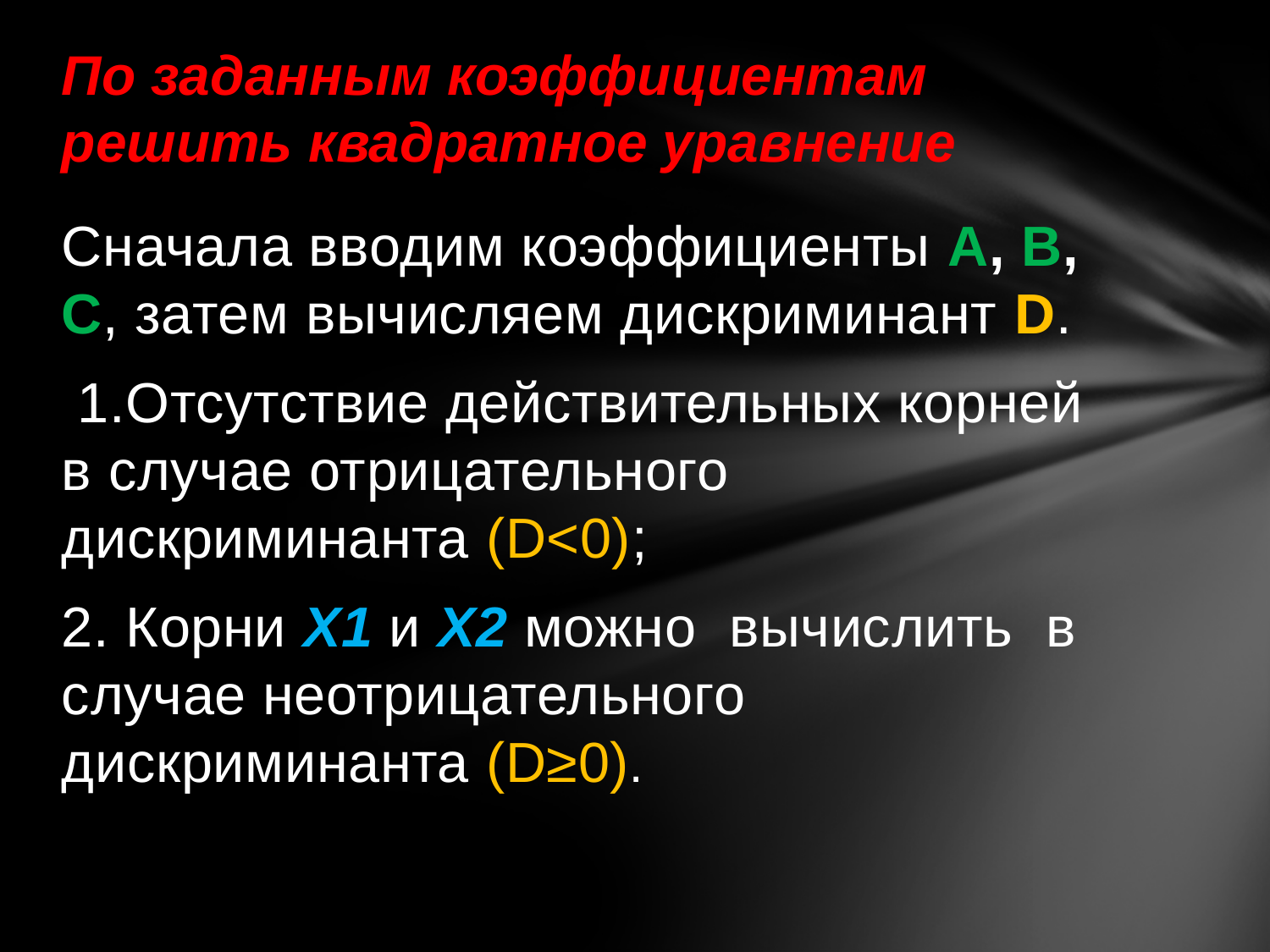

# По заданным коэффициентам решить квадратное уравнение
Сначала вводим коэффициенты A, B, C, затем вычисляем дискриминант D.
 1.Отсутствие действительных корней в случае отрицательного дискриминанта (D<0);
2. Корни X1 и X2 можно  вычислить  в случае неотрицательного дискриминанта (D≥0).